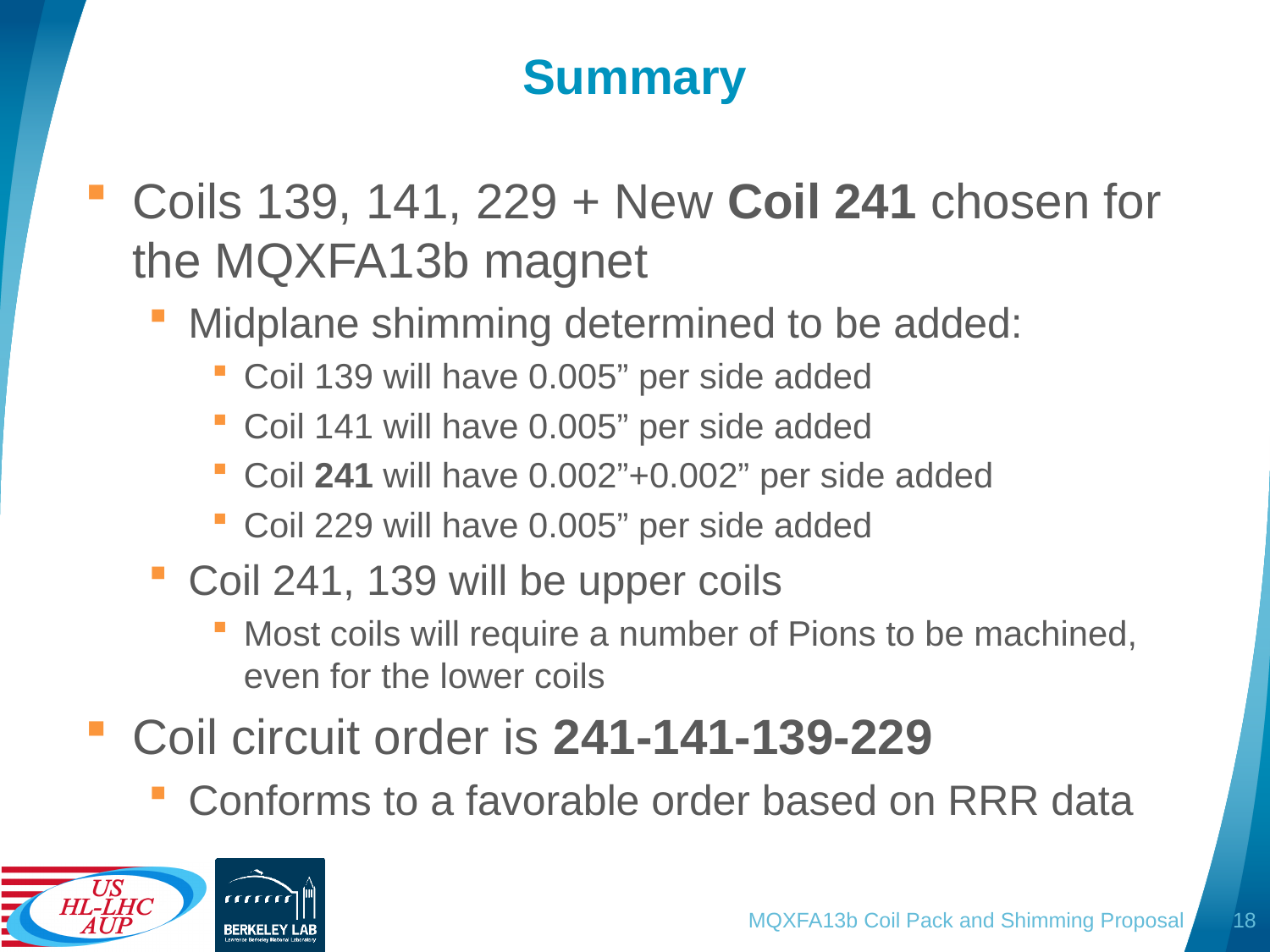

# Summary
Coils 139, 141, 229 + New Coil 241 chosen for the MQXFA13b magnet
Midplane shimming determined to be added:
Coil 139 will have 0.005” per side added
Coil 141 will have 0.005” per side added
Coil 241 will have 0.002”+0.002” per side added
Coil 229 will have 0.005” per side added
Coil 241, 139 will be upper coils
Most coils will require a number of Pions to be machined, even for the lower coils
Coil circuit order is 241-141-139-229
Conforms to a favorable order based on RRR data
MQXFA13b Coil Pack and Shimming Proposal
18